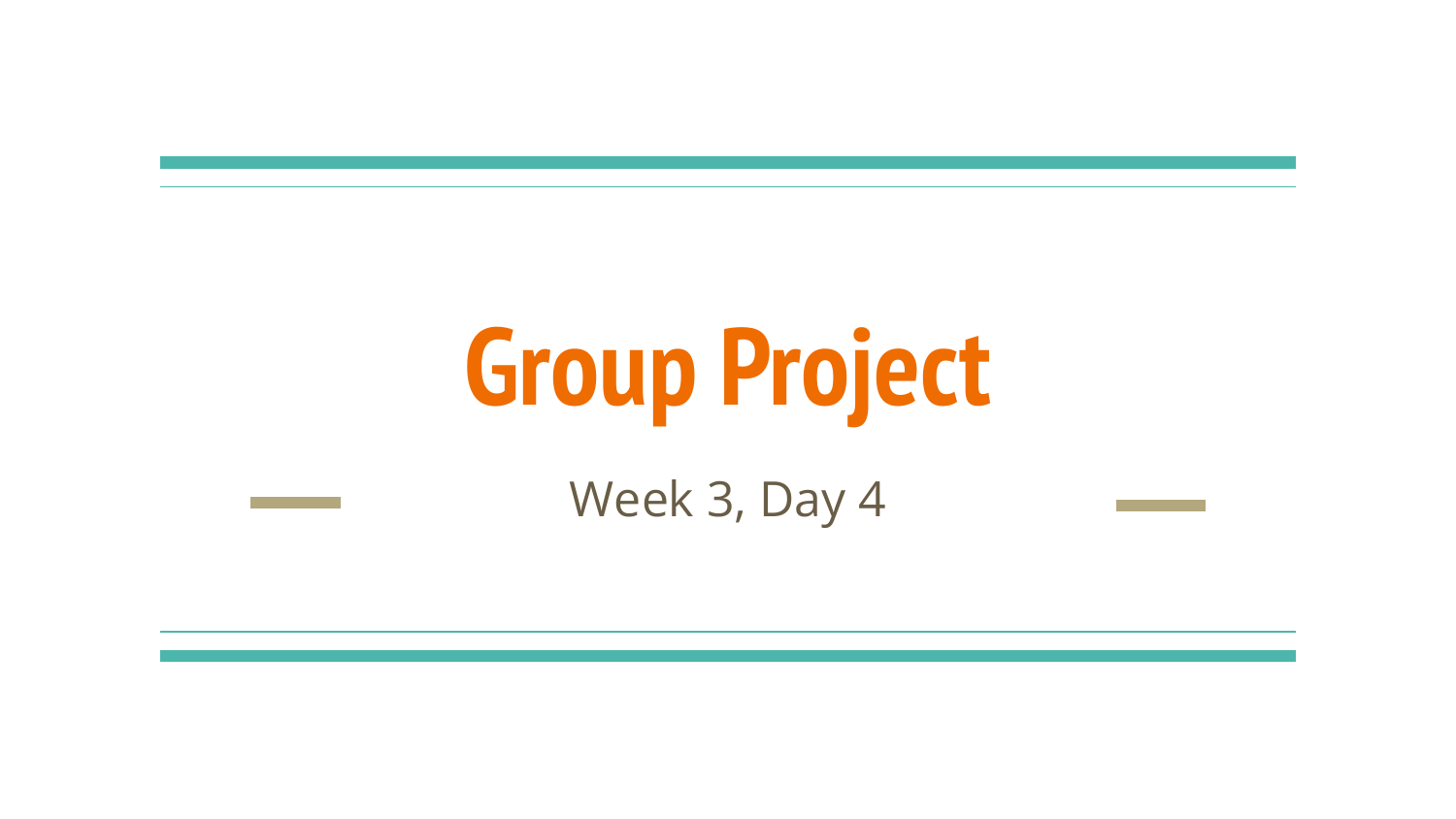

# Group Project
Week 3, Day 4